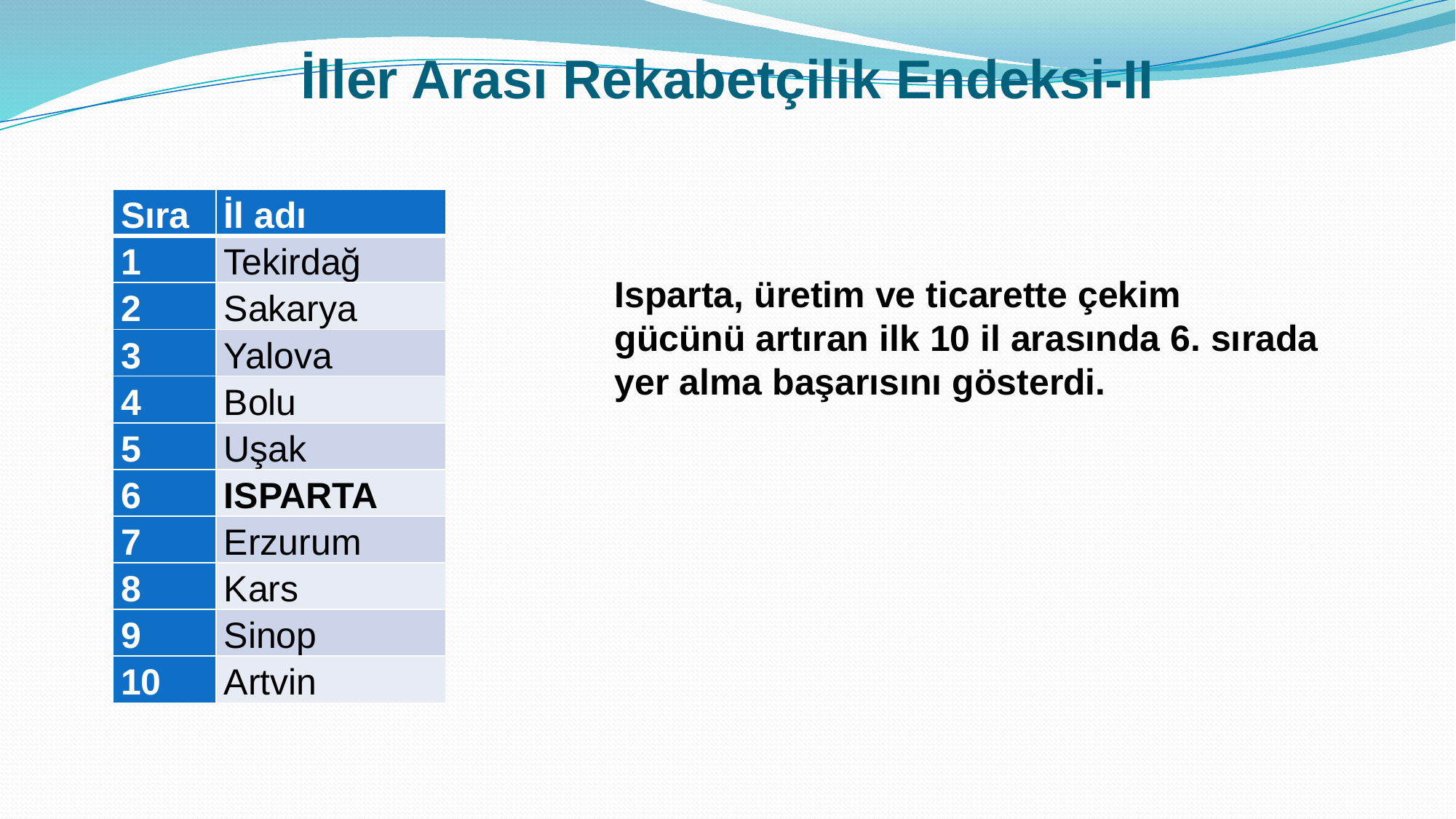

# İller Arası Rekabetçilik Endeksi-II
| Sıra | İl adı |
| --- | --- |
| 1 | Tekirdağ |
| 2 | Sakarya |
| 3 | Yalova |
| 4 | Bolu |
| 5 | Uşak |
| 6 | ISPARTA |
| 7 | Erzurum |
| 8 | Kars |
| 9 | Sinop |
| 10 | Artvin |
Isparta, üretim ve ticarette çekim gücünü artıran ilk 10 il arasında 6. sırada yer alma başarısını gösterdi.